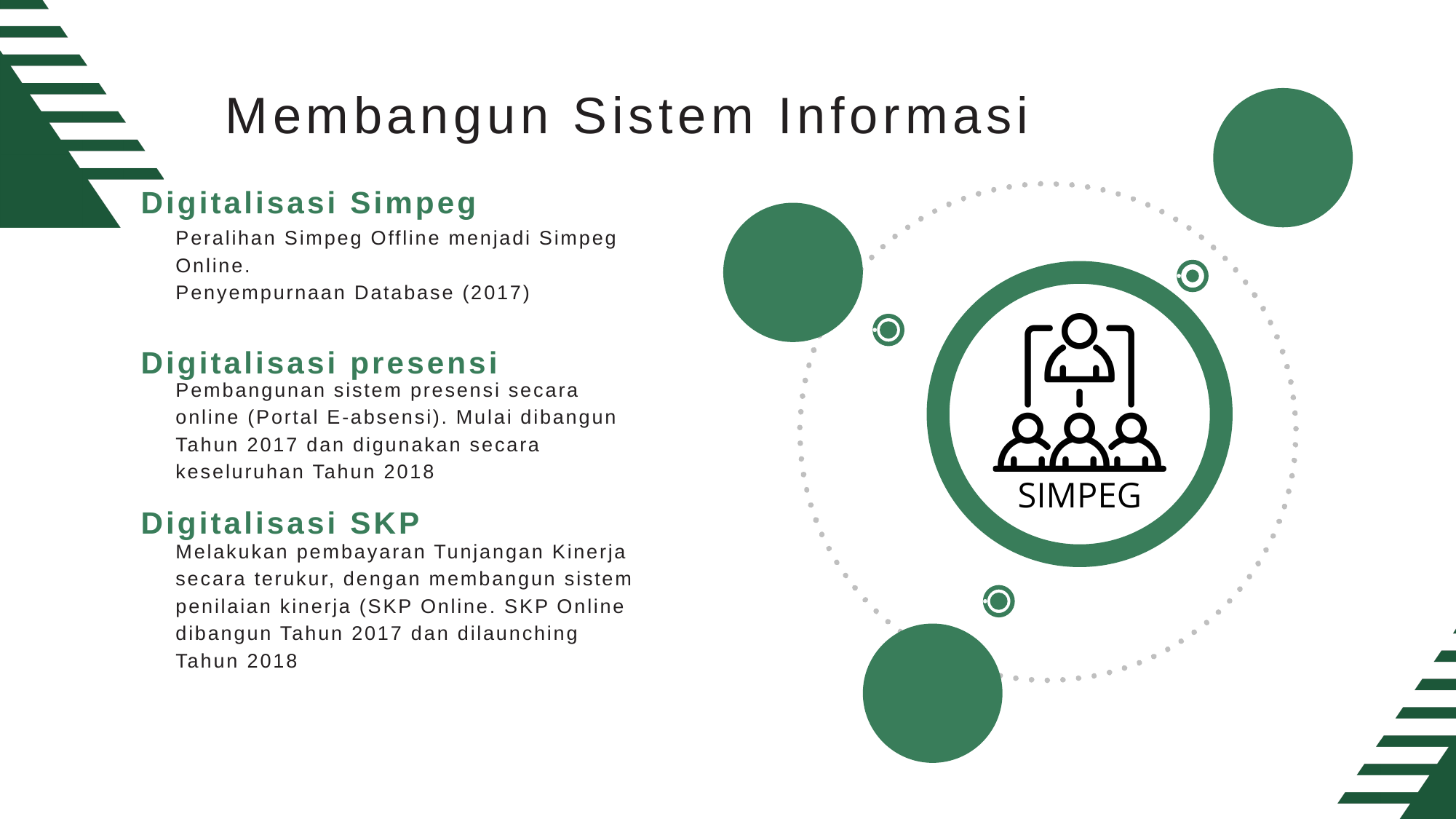

Membangun Sistem Informasi

Digitalisasi Simpeg
Peralihan Simpeg Offline menjadi Simpeg Online.
Penyempurnaan Database (2017)
Digitalisasi presensi
Pembangunan sistem presensi secara online (Portal E-absensi). Mulai dibangun Tahun 2017 dan digunakan secara keseluruhan Tahun 2018
Digitalisasi SKP
Melakukan pembayaran Tunjangan Kinerja secara terukur, dengan membangun sistem penilaian kinerja (SKP Online. SKP Online dibangun Tahun 2017 dan dilaunching Tahun 2018

SIMPEG